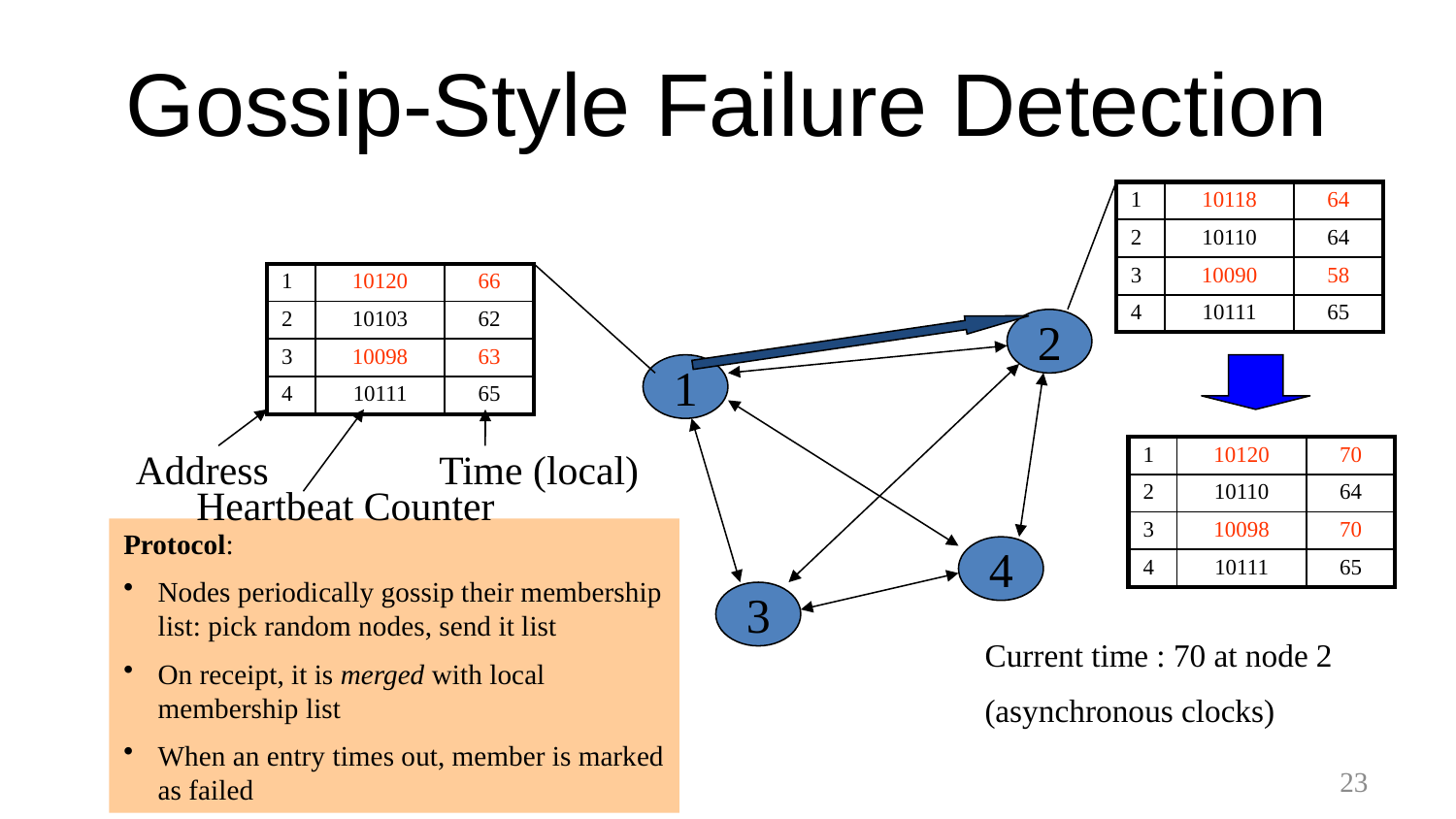

# Gossip-Style Failure Detection

| 1 | 10118 | 64 |
| --- | --- | --- |
| 2 | 10110 | 64 |
| 3 | 10090 | 58 |
| 4 | 10111 | 65 |
| 1 | 10120 | 66 |
| --- | --- | --- |
| 2 | 10103 | 62 |
| 3 | 10098 | 63 |
| 4 | 10111 | 65 |

2

1

Address
Time (local)
| 1 | 10120 | 70 |
| --- | --- | --- |
| 2 | 10110 | 64 |
| 3 | 10098 | 70 |
| 4 | 10111 | 65 |
Heartbeat Counter
Protocol:
Nodes periodically gossip their membership list: pick random nodes, send it list
On receipt, it is merged with local membership list
When an entry times out, member is marked as failed
4

3
Current time : 70 at node 2
(asynchronous clocks)
23